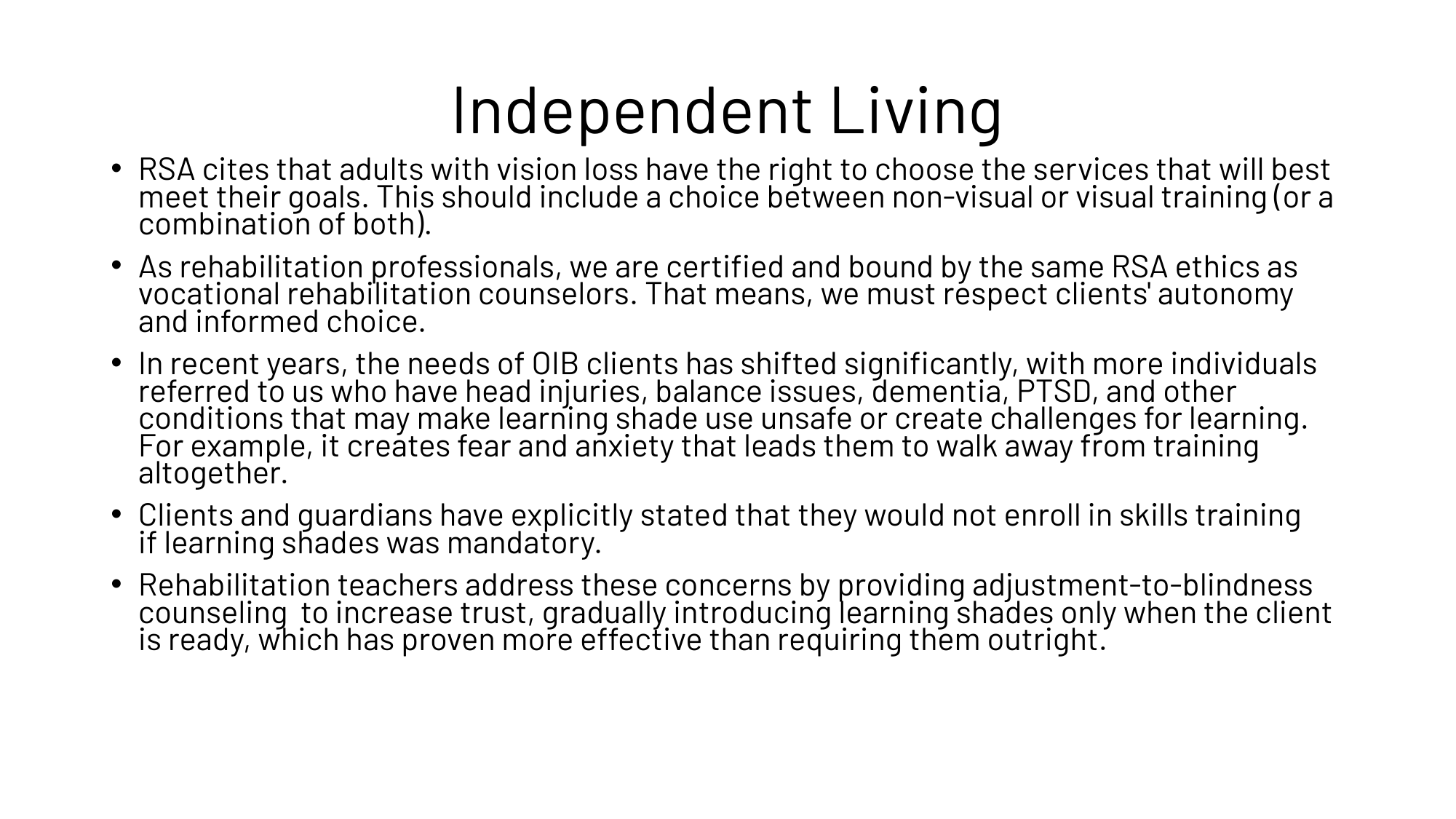

# Independent Living
RSA cites that adults with vision loss have the right to choose the services that will best meet their goals. This should include a choice between non-visual or visual training (or a combination of both).
As rehabilitation professionals, we are certified and bound by the same RSA ethics as vocational rehabilitation counselors. That means, we must respect clients' autonomy and informed choice.
In recent years, the needs of OIB clients has shifted significantly, with more individuals referred to us who have head injuries, balance issues, dementia, PTSD, and other conditions that may make learning shade use unsafe or create challenges for learning. For example, it creates fear and anxiety that leads them to walk away from training altogether.
Clients and guardians have explicitly stated that they would not enroll in skills training if learning shades was mandatory.
Rehabilitation teachers address these concerns by providing adjustment-to-blindness counseling  to increase trust, gradually introducing learning shades only when the client is ready, which has proven more effective than requiring them outright.